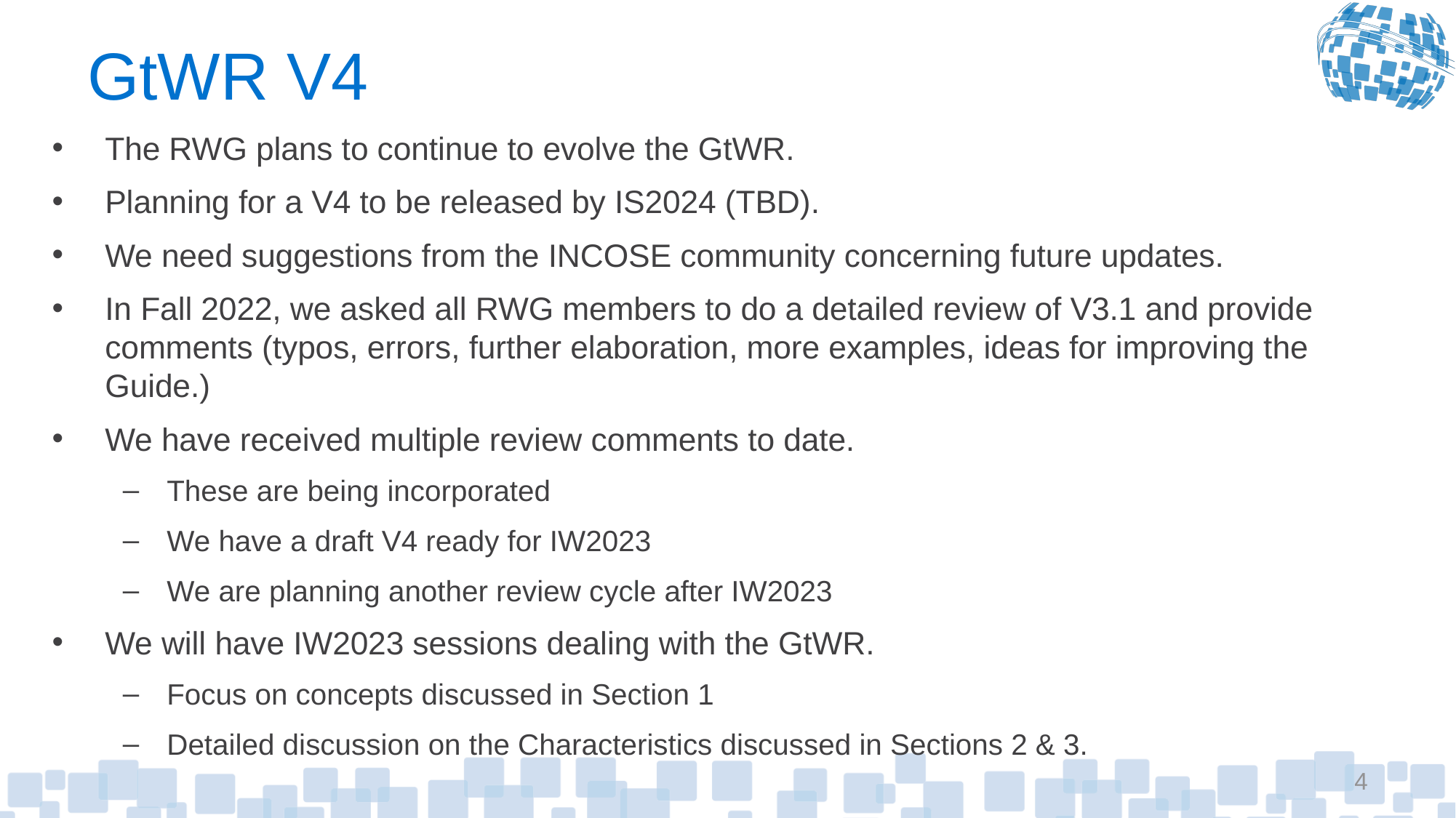

# GtWR V4
The RWG plans to continue to evolve the GtWR.
Planning for a V4 to be released by IS2024 (TBD).
We need suggestions from the INCOSE community concerning future updates.
In Fall 2022, we asked all RWG members to do a detailed review of V3.1 and provide comments (typos, errors, further elaboration, more examples, ideas for improving the Guide.)
We have received multiple review comments to date.
These are being incorporated
We have a draft V4 ready for IW2023
We are planning another review cycle after IW2023
We will have IW2023 sessions dealing with the GtWR.
Focus on concepts discussed in Section 1
Detailed discussion on the Characteristics discussed in Sections 2 & 3.
4